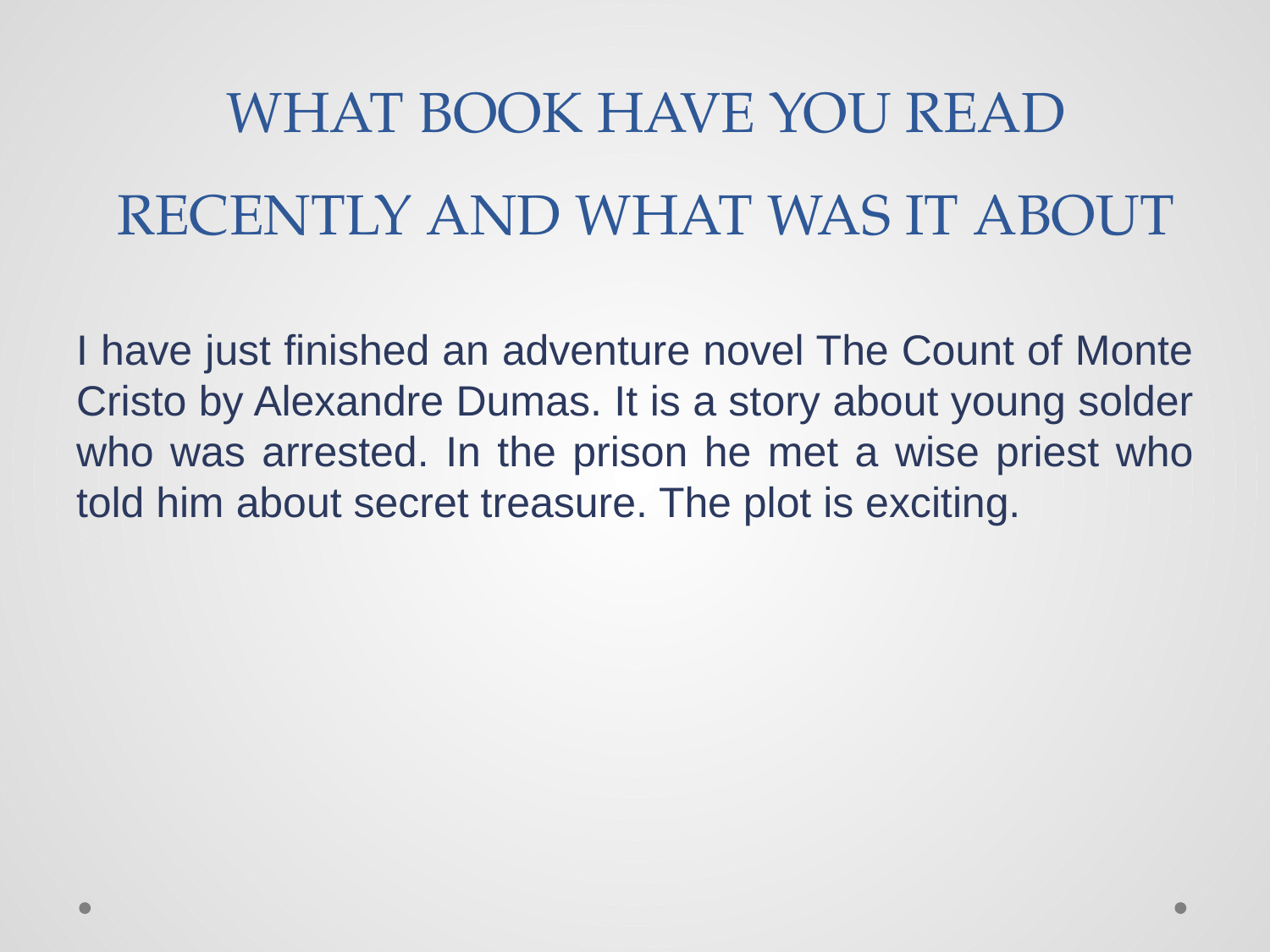

# WHAT BOOK HAVE YOU READ RECENTLY AND WHAT WAS IT ABOUT
I have just finished an adventure novel The Count of Monte Cristo by Alexandre Dumas. It is a story about young solder who was arrested. In the prison he met a wise priest who told him about secret treasure. The plot is exciting.